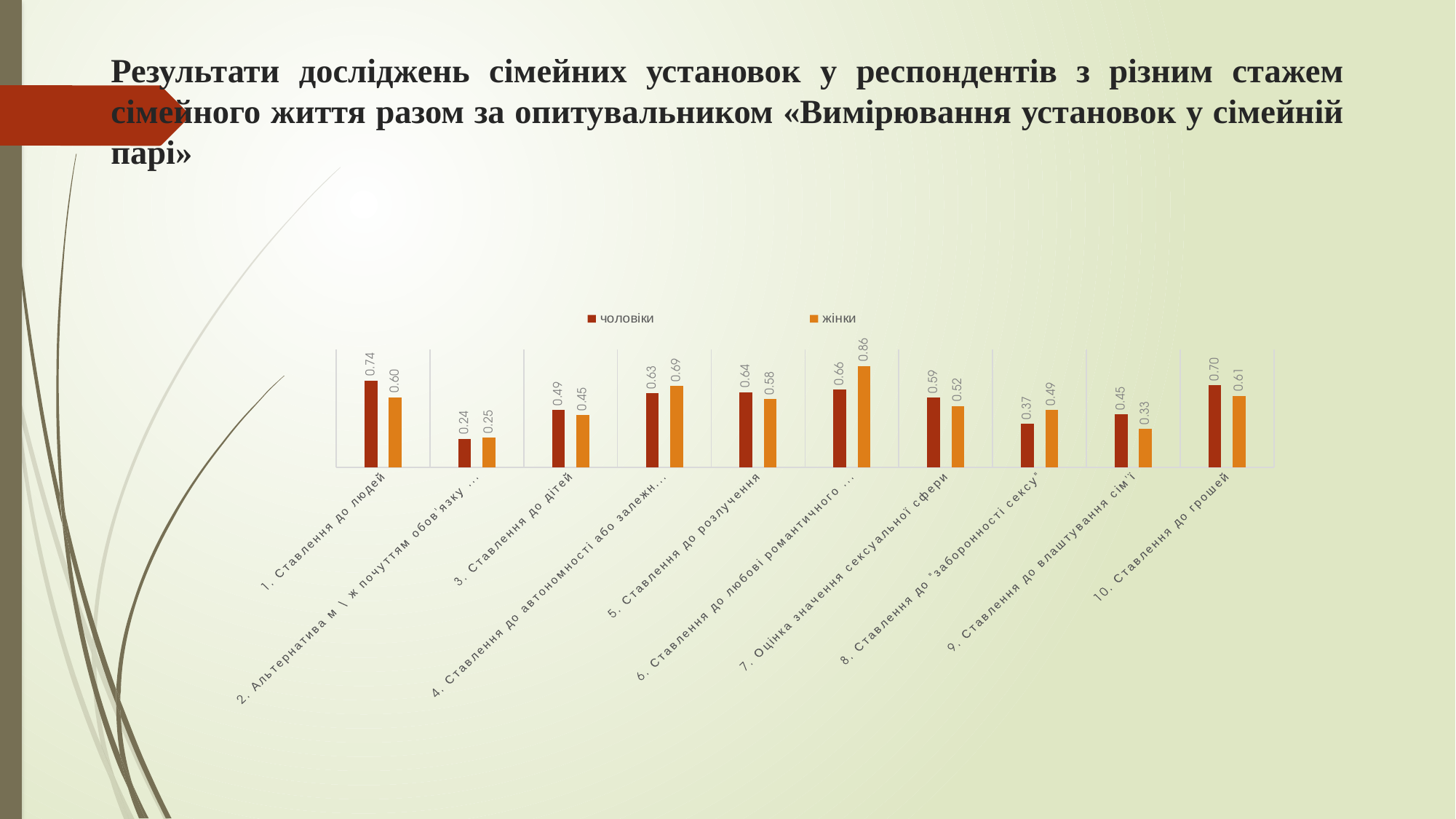

# Результати досліджень сімейних установок у респондентів з різним стажем сімейного життя разом за опитувальником «Вимірювання установок у сімейній парі»

### Chart

| Category | чоловіки | жінки |
|---|---|---|
| 1. Ставлення до людей | 0.7394 | 0.59756 |
| 2. Альтернатива м \ ж почуттям обов'язку і задоволення | 0.24468 | 0.25131 |
| 3. Ставлення до дітей | 0.48986 | 0.445 |
| 4. Ставлення до автономності або залежності подружжя | 0.63089 | 0.69111 |
| 5. Ставлення до розлучення | 0.64072 | 0.58151 |
| 6. Ставлення до любові романтичного типу | 0.66032 | 0.86327 |
| 7. Оцінка значення сексуальної сфери | 0.59202 | 0.52236 |
| 8. Ставлення до "заборонності сексу" | 0.36938 | 0.48782 |
| 9. Ставлення до влаштування сім'ї | 0.45039 | 0.32847 |
| 10. Ставлення до грошей | 0.69904 | 0.60955 |